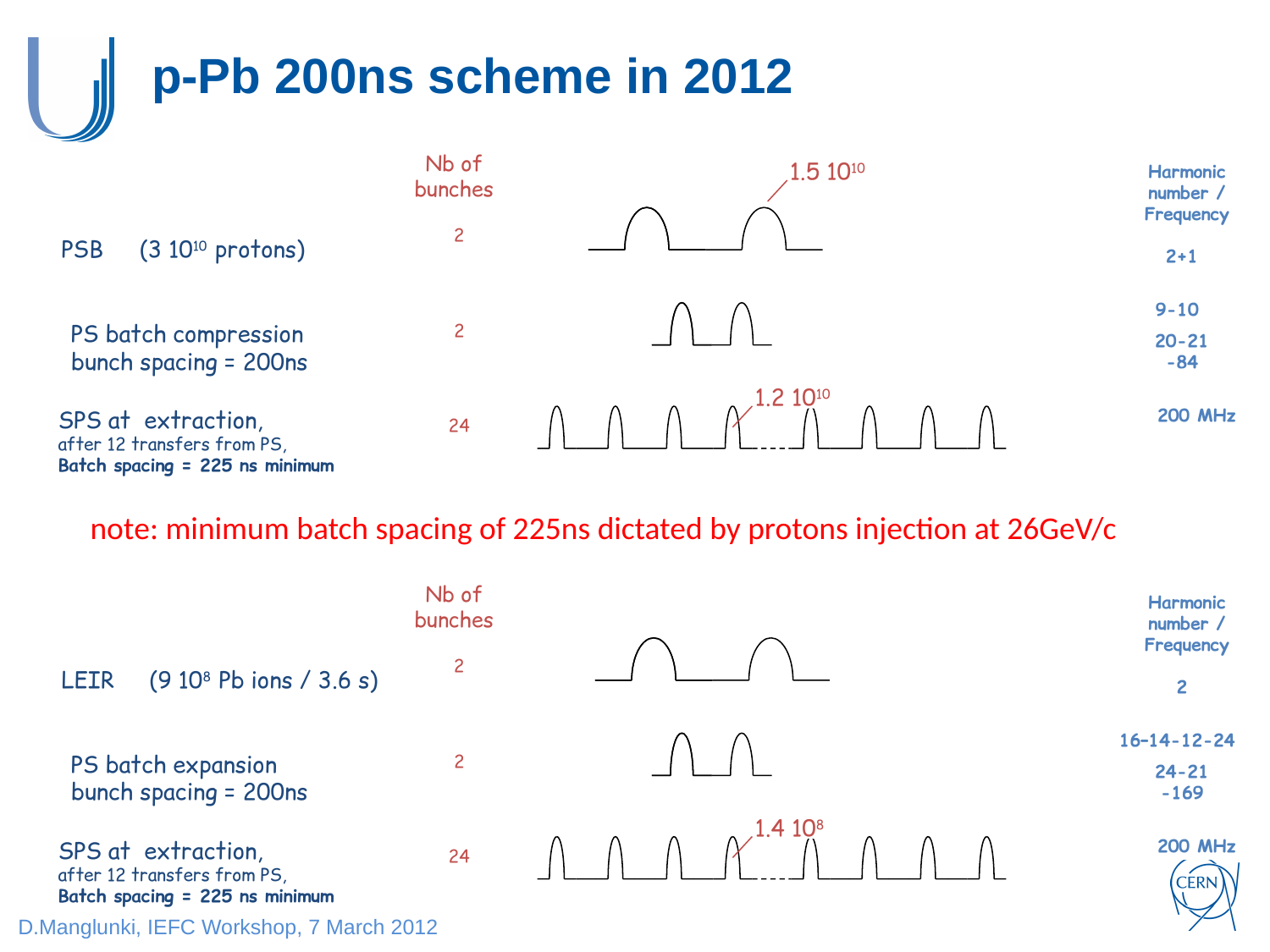

# p-Pb 200ns scheme in 2012
Nb of bunches
2

2
24
1.5 1010
Harmonic number / Frequency
2+1
9-10
20-21
-84
200 MHz

PSB
(3 1010  protons)

PS batch compression
bunch spacing = 200ns
1.2 1010
SPS at  extraction,
after 12 transfers from PS,
Batch spacing = 225 ns minimum

note: minimum batch spacing of 225ns dictated by protons injection at 26GeV/c
Nb of bunches
2

2
24
Harmonic number / Frequency
2
16–14-12-24
24-21
-169
200 MHz

LEIR
(9 108  Pb ions / 3.6 s)

PS batch expansion
bunch spacing = 200ns
1.4 108
SPS at  extraction,
after 12 transfers from PS,
Batch spacing = 225 ns minimum